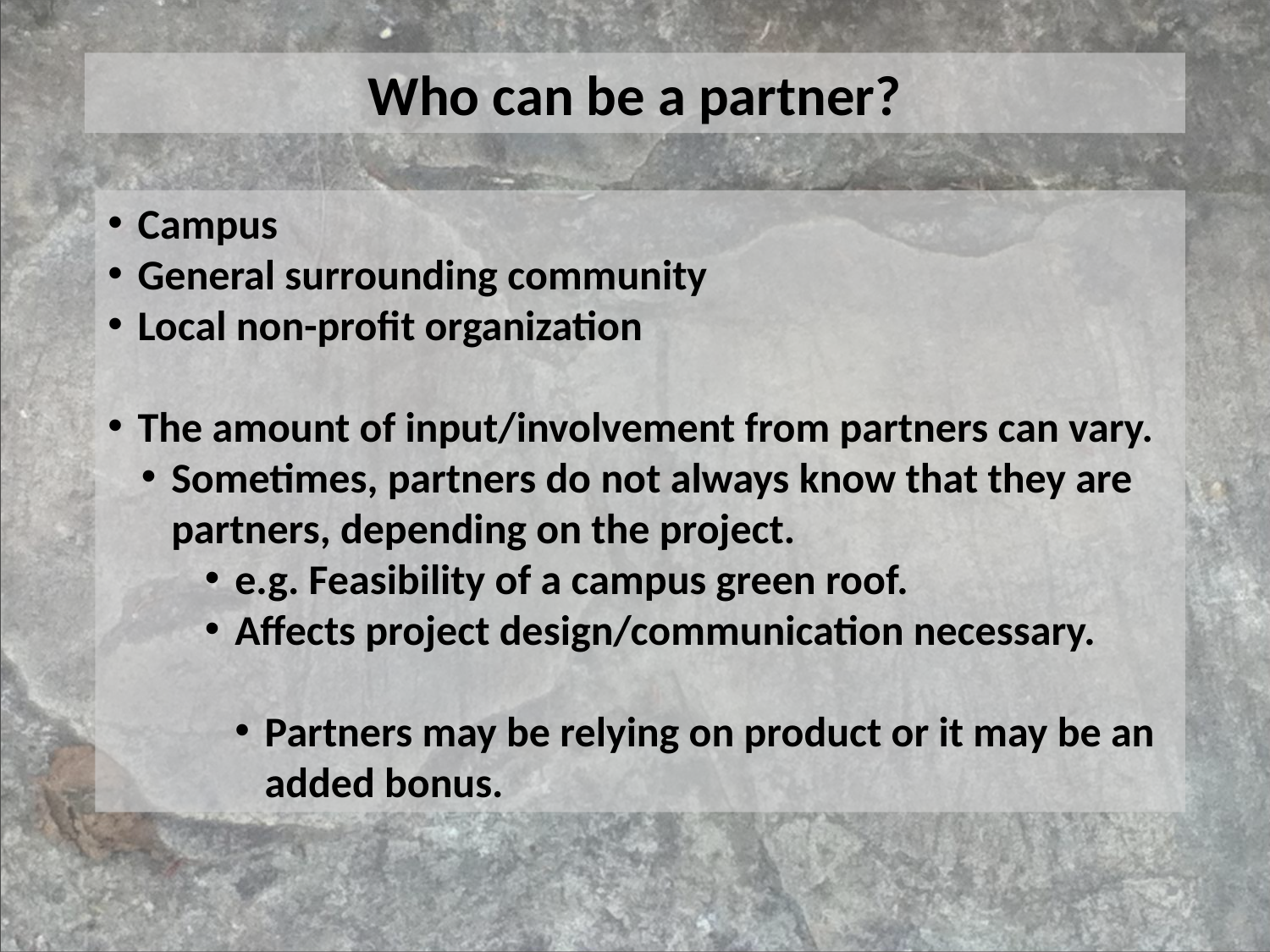

Who can be a partner?
Campus
General surrounding community
Local non-profit organization

The amount of input/involvement from partners can vary.
Sometimes, partners do not always know that they are partners, depending on the project.
e.g. Feasibility of a campus green roof.
Affects project design/communication necessary.

Partners may be relying on product or it may be an added bonus.